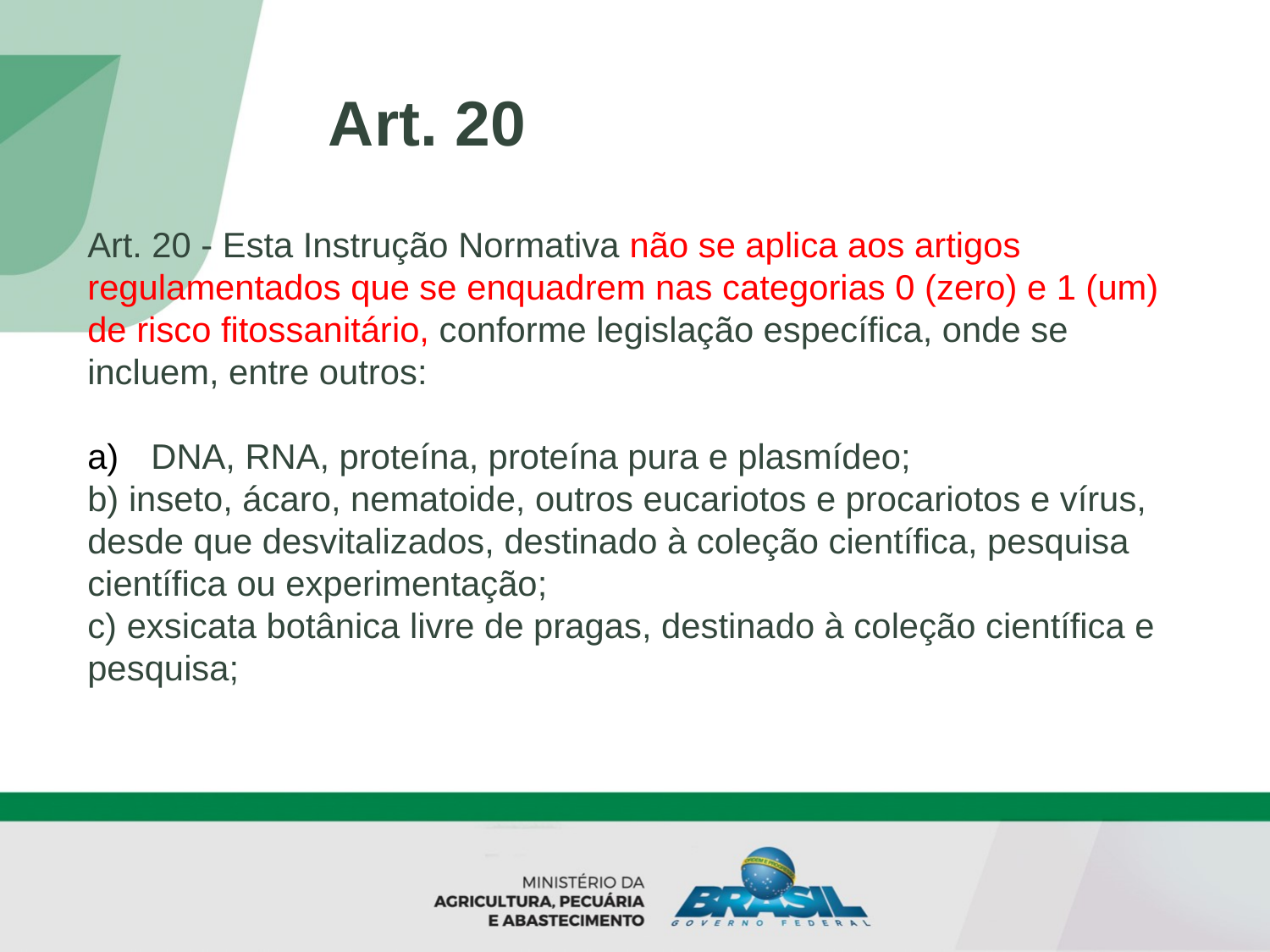

Art. 20
Art. 20 - Esta Instrução Normativa não se aplica aos artigos regulamentados que se enquadrem nas categorias 0 (zero) e 1 (um) de risco fitossanitário, conforme legislação específica, onde se incluem, entre outros:

DNA, RNA, proteína, proteína pura e plasmídeo;
b) inseto, ácaro, nematoide, outros eucariotos e procariotos e vírus, desde que desvitalizados, destinado à coleção científica, pesquisa científica ou experimentação;
c) exsicata botânica livre de pragas, destinado à coleção científica e pesquisa;